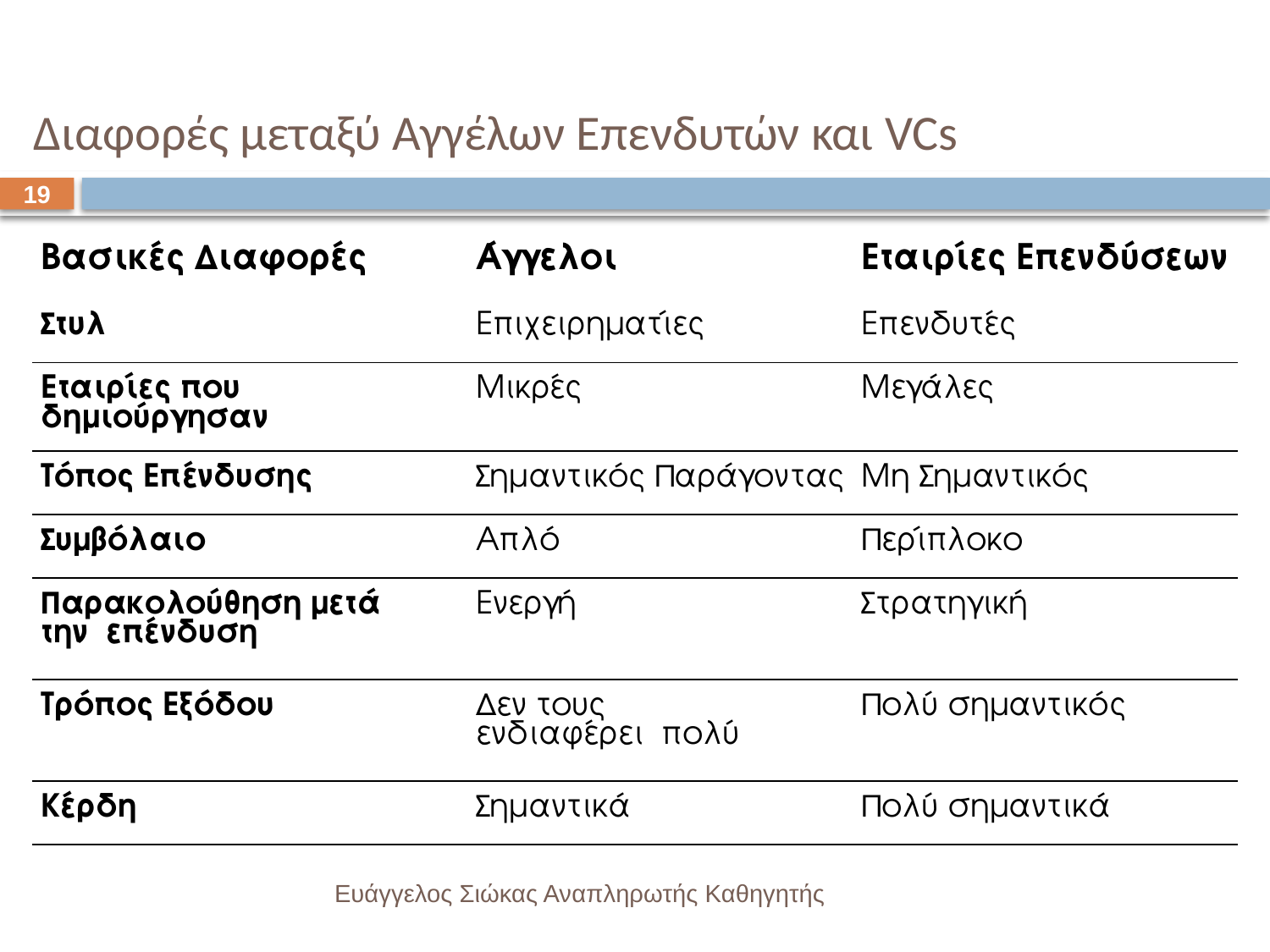

# Διαφορές μεταξύ Αγγέλων Επενδυτών και VCs
19
| Βασικές Διαφορές | Άγγελοι | Εταιρίες Επενδύσεων |
| --- | --- | --- |
| Στυλ | Επιχειρηματίες | Επενδυτές |
| Εταιρίες που δημιούργησαν | Μικρές | Μεγάλες |
| Τόπος Επένδυσης | Σημαντικός Παράγοντας | Μη Σημαντικός |
| Συμβόλαιο | Απλό | Περίπλοκο |
| Παρακολούθηση μετά την επένδυση | Ενεργή | Στρατηγική |
| Τρόπος Εξόδου | Δεν τους ενδιαφέρει πολύ | Πολύ σημαντικός |
| Κέρδη | Σημαντικά | Πολύ σημαντικά |
Ευάγγελος Σιώκας Αναπληρωτής Καθηγητής